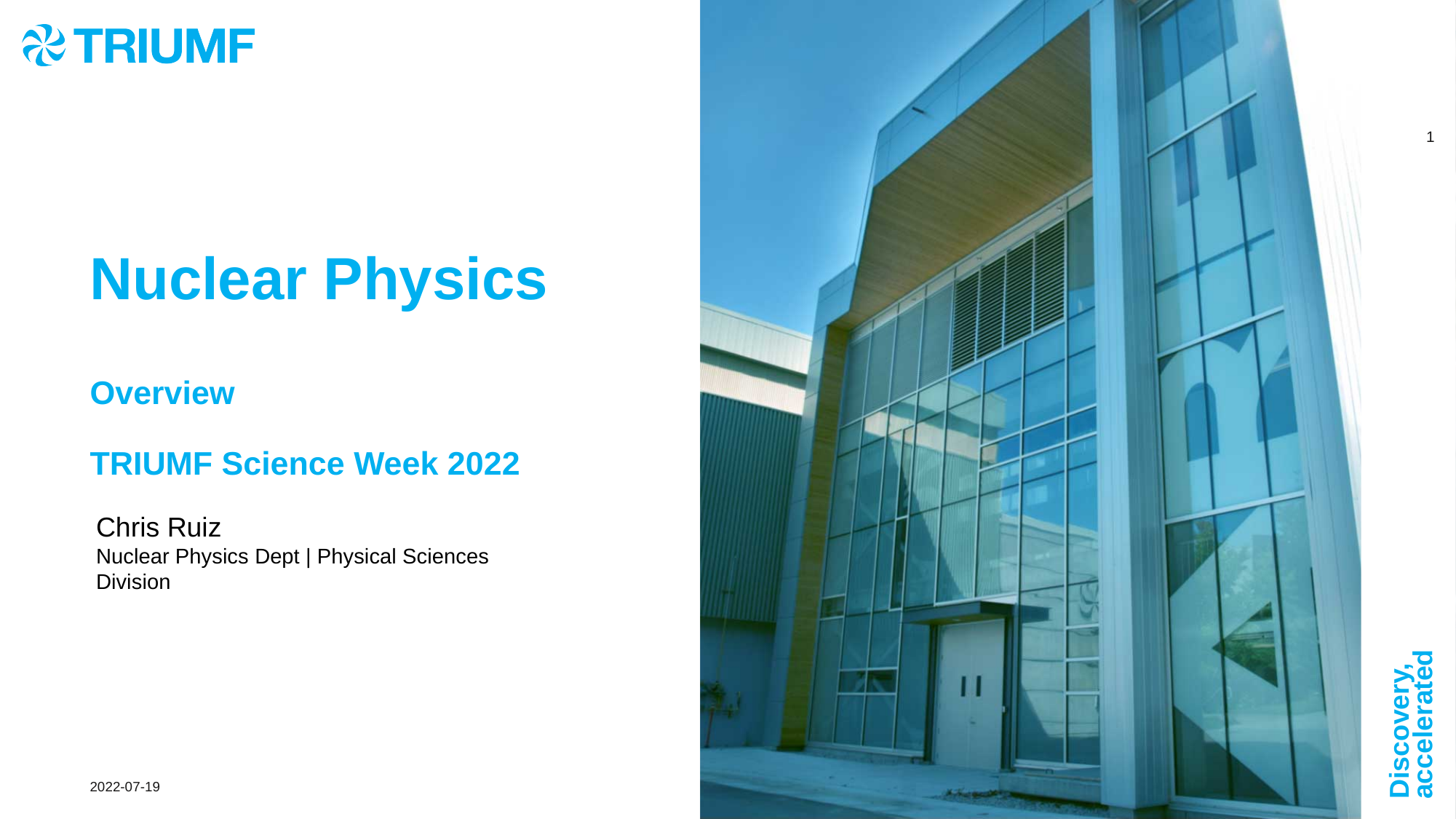

# Nuclear Physics Overview TRIUMF Science Week 2022
Chris Ruiz
Nuclear Physics Dept | Physical Sciences Division